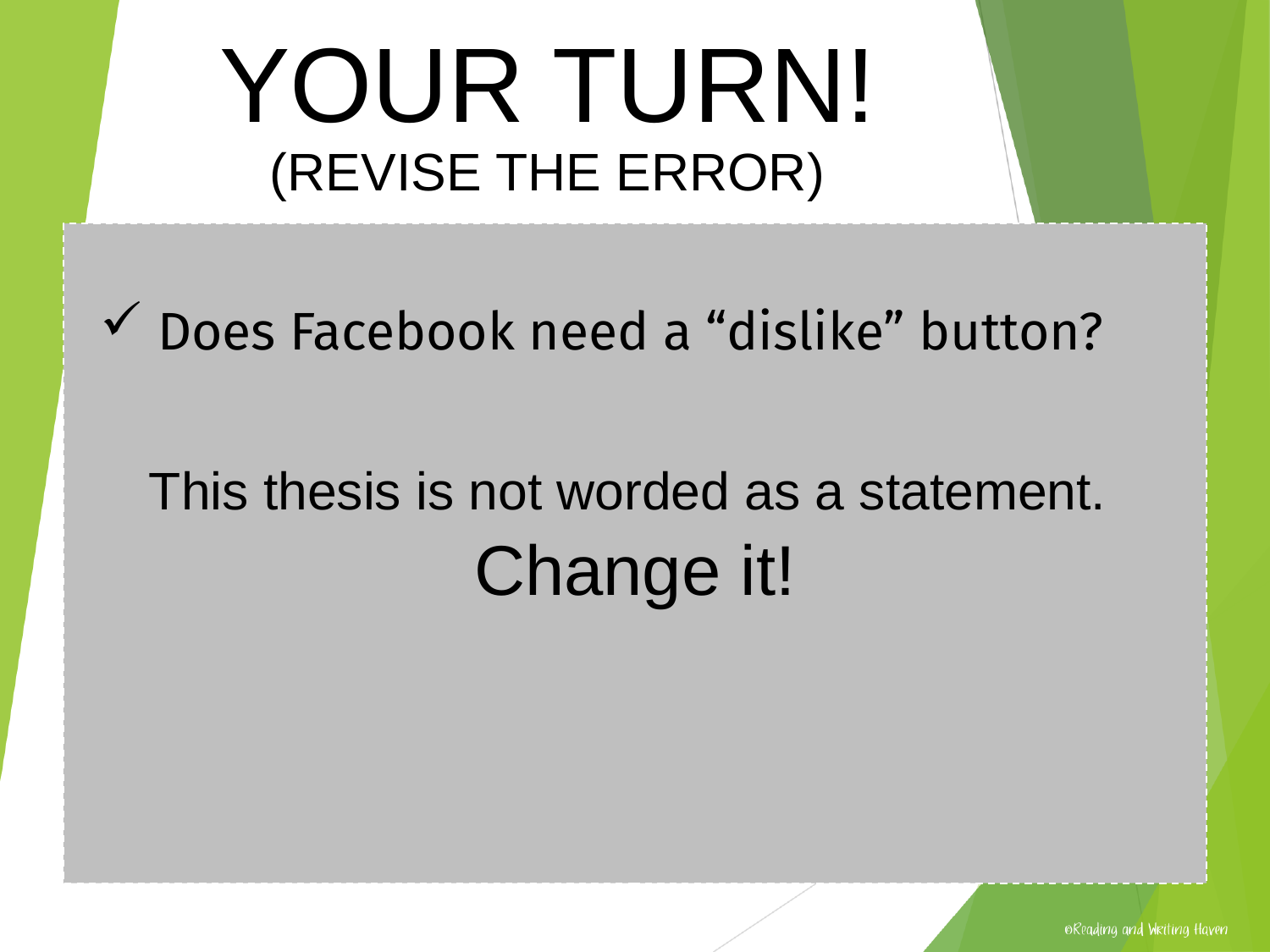

# Your Turn! (Revise the Error)

 Does Facebook need a “dislike” button?

This thesis is not worded as a statement.
Change it!